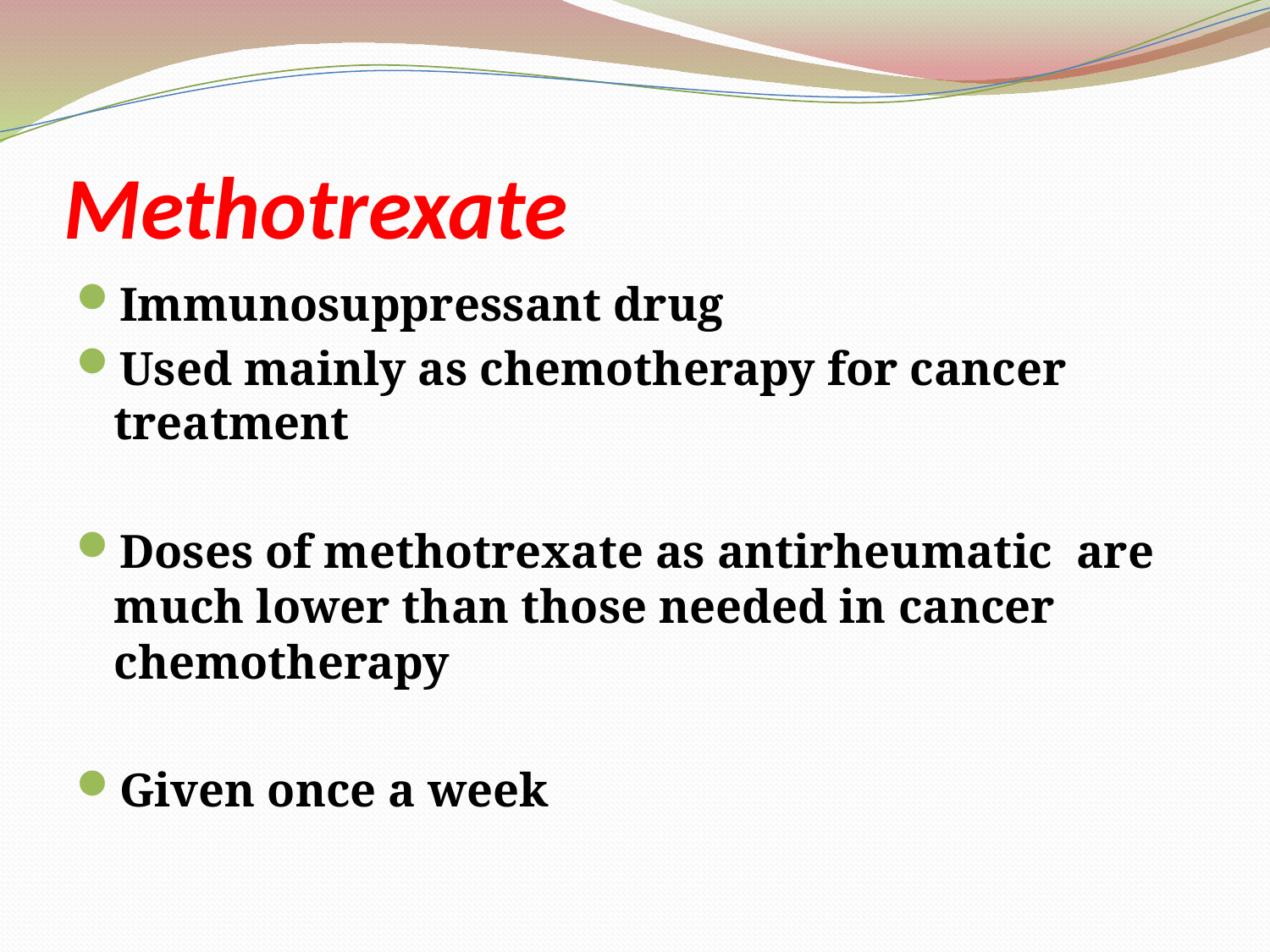

# Methotrexate
Immunosuppressant drug
Used mainly as chemotherapy for cancer treatment

Doses of methotrexate as antirheumatic  are much lower than those needed in cancer chemotherapy

Given once a week